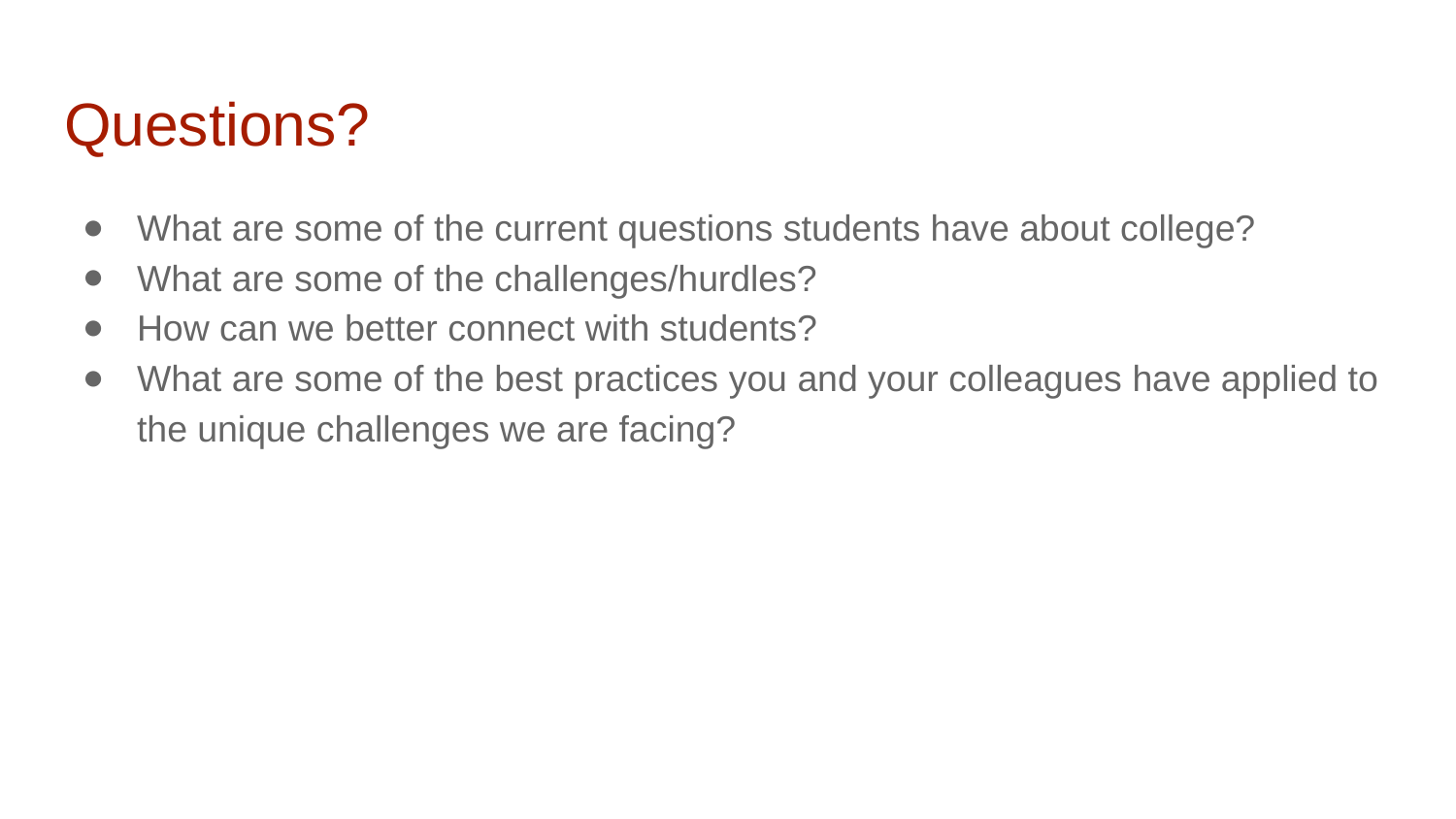

# Questions?
What are some of the current questions students have about college?
What are some of the challenges/hurdles?
How can we better connect with students?
What are some of the best practices you and your colleagues have applied to the unique challenges we are facing?